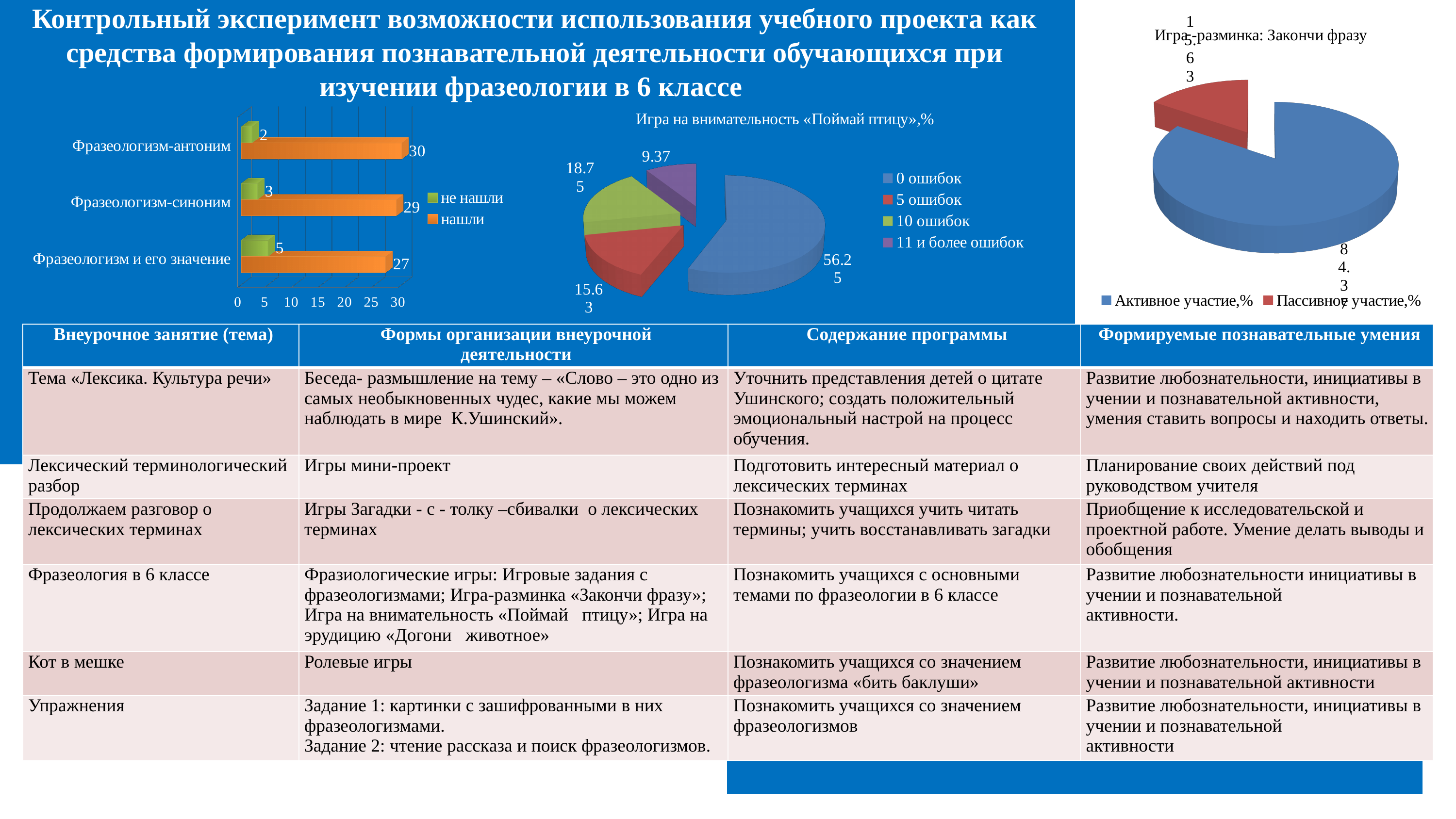

Контрольный эксперимент возможности использования учебного проекта как средства формирования познавательной деятельности обучающихся при изучении фразеологии в 6 классе

[unsupported chart]

[unsupported chart]

[unsupported chart]

| Внеурочное занятие (тема) | Формы организации внеурочной деятельности | Содержание программы | Формируемые познавательные умения |
| --- | --- | --- | --- |
| Тема «Лексика. Культура речи» | Беседа- размышление на тему – «Слово – это одно из самых необыкновенных чудес, какие мы можем наблюдать в мире К.Ушинский». | Уточнить представления детей о цитате Ушинского; создать положительный эмоциональный настрой на процесс обучения. | Развитие любознательности, инициативы в учении и познавательной активности, умения ставить вопросы и находить ответы. |
| Лексический терминологический разбор | Игры мини-проект | Подготовить интересный материал о лексических терминах | Планирование своих действий под руководством учителя |
| Продолжаем разговор о лексических терминах | Игры Загадки - с - толку –сбивалки о лексических терминах | Познакомить учащихся учить читать термины; учить восстанавливать загадки | Приобщение к исследовательской и проектной работе. Умение делать выводы и обобщения |
| Фразеология в 6 классе | Фразиологические игры: Игровые задания с фразеологизмами; Игра-разминка «Закончи фразу»; Игра на внимательность «Поймай птицу»; Игра на эрудицию «Догони животное» | Познакомить учащихся с основными темами по фразеологии в 6 классе | Развитие любознательности инициативы в учении и познавательной активности. |
| Кот в мешке | Ролевые игры | Познакомить учащихся со значением фразеологизма «бить баклуши» | Развитие любознательности, инициативы в учении и познавательной активности |
| Упражнения | Задание 1: картинки с зашифрованными в них фразеологизмами. Задание 2: чтение рассказа и поиск фразеологизмов. | Познакомить учащихся со значением фразеологизмов | Развитие любознательности, инициативы в учении и познавательной активности |